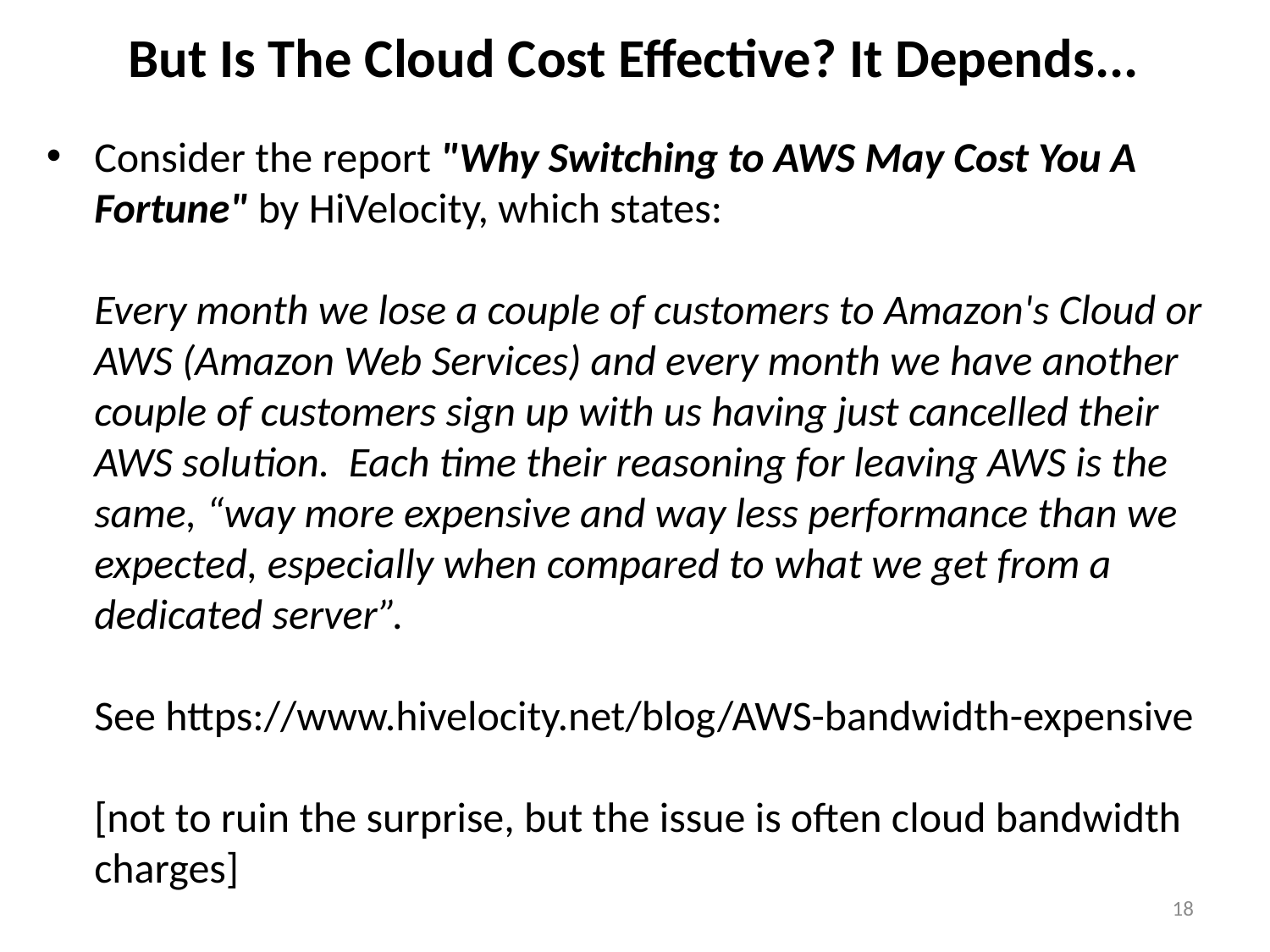

# But Is The Cloud Cost Effective? It Depends...
Consider the report "Why Switching to AWS May Cost You A Fortune" by HiVelocity, which states:
Every month we lose a couple of customers to Amazon's Cloud or AWS (Amazon Web Services) and every month we have another couple of customers sign up with us having just cancelled their AWS solution.  Each time their reasoning for leaving AWS is the same, “way more expensive and way less performance than we expected, especially when compared to what we get from a dedicated server”.
See https://www.hivelocity.net/blog/AWS-bandwidth-expensive
[not to ruin the surprise, but the issue is often cloud bandwidth charges]
18